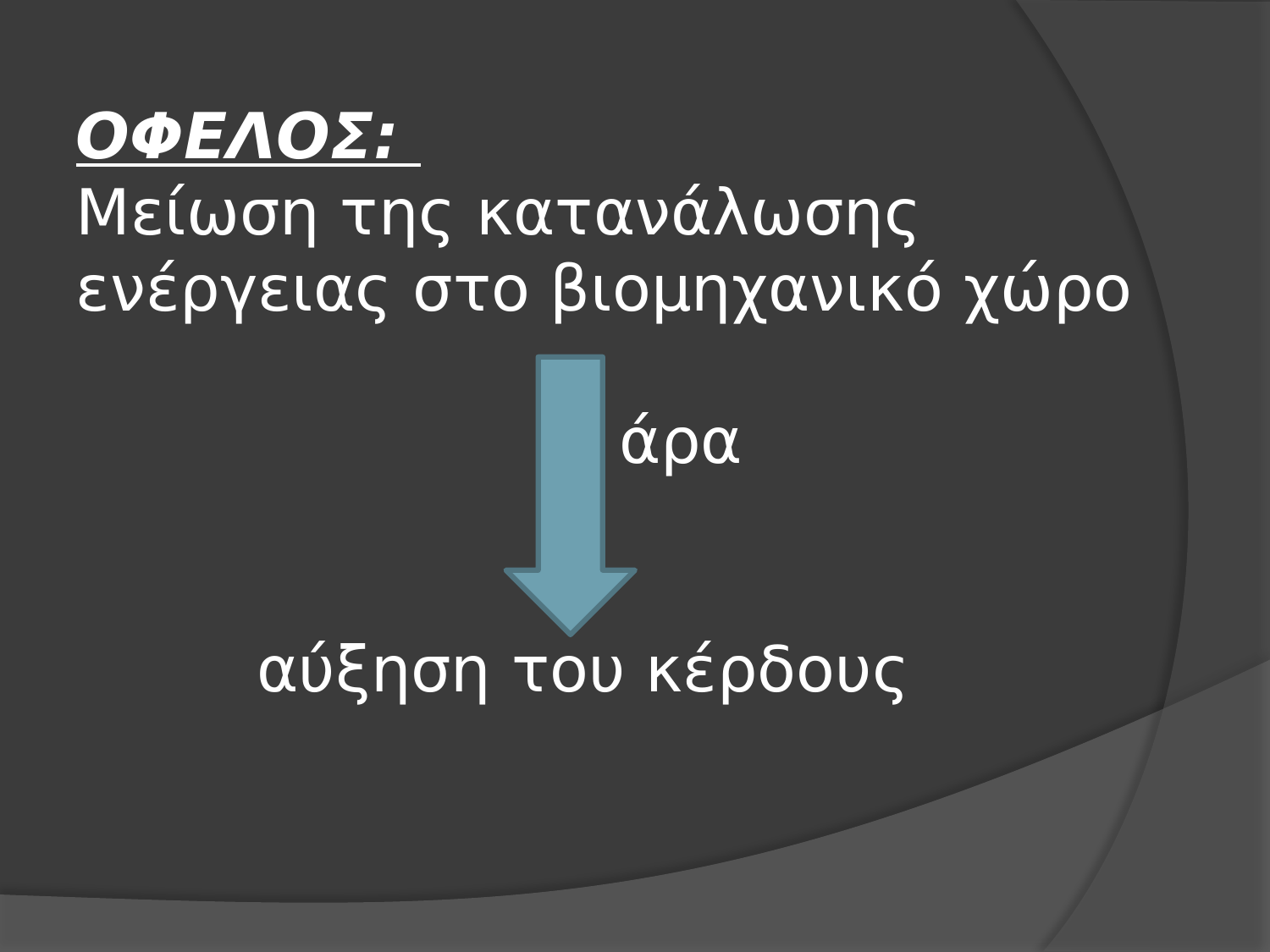

ΟΦΕΛΟΣ:
Μείωση της κατανάλωσης ενέργειας στο βιομηχανικό χώρο

                           άρα

         αύξηση του κέρδους